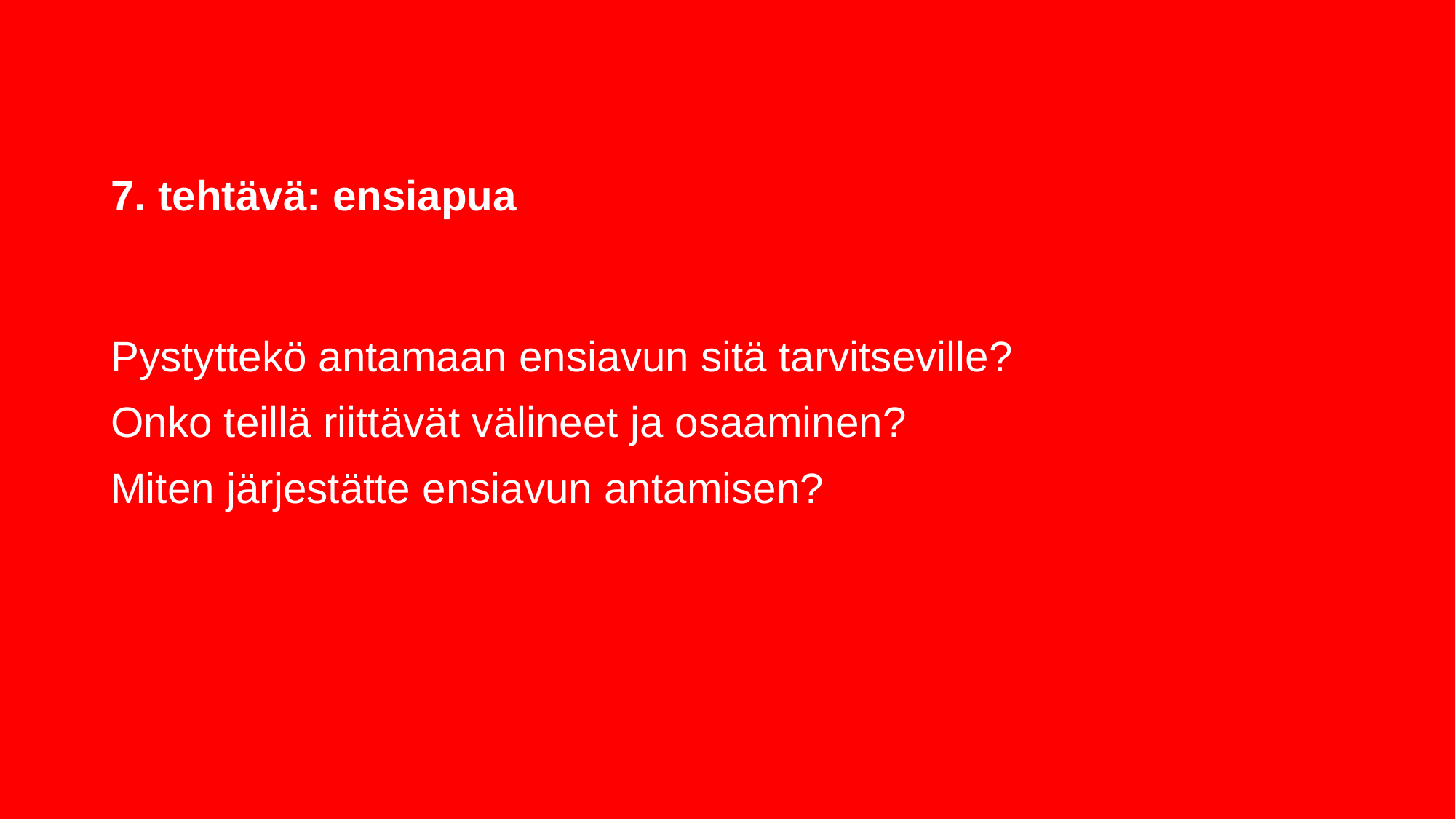

# 7. tehtävä: ensiapua
Pystyttekö antamaan ensiavun sitä tarvitseville?
Onko teillä riittävät välineet ja osaaminen?
Miten järjestätte ensiavun antamisen?